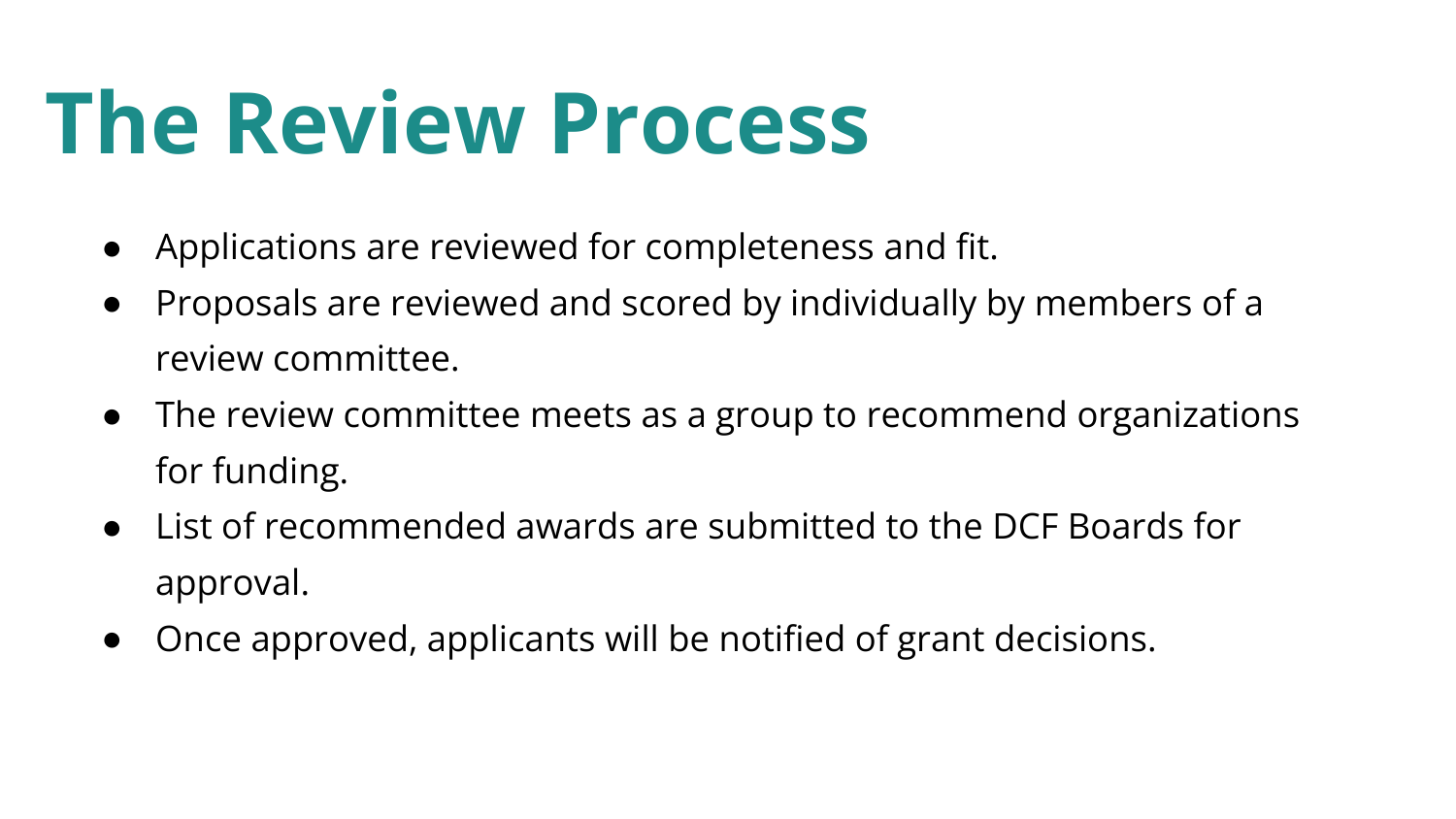

The Review Process
Applications are reviewed for completeness and fit.
Proposals are reviewed and scored by individually by members of a review committee.
The review committee meets as a group to recommend organizations for funding.
List of recommended awards are submitted to the DCF Boards for approval. ​
Once approved, applicants will be notified of grant decisions.​